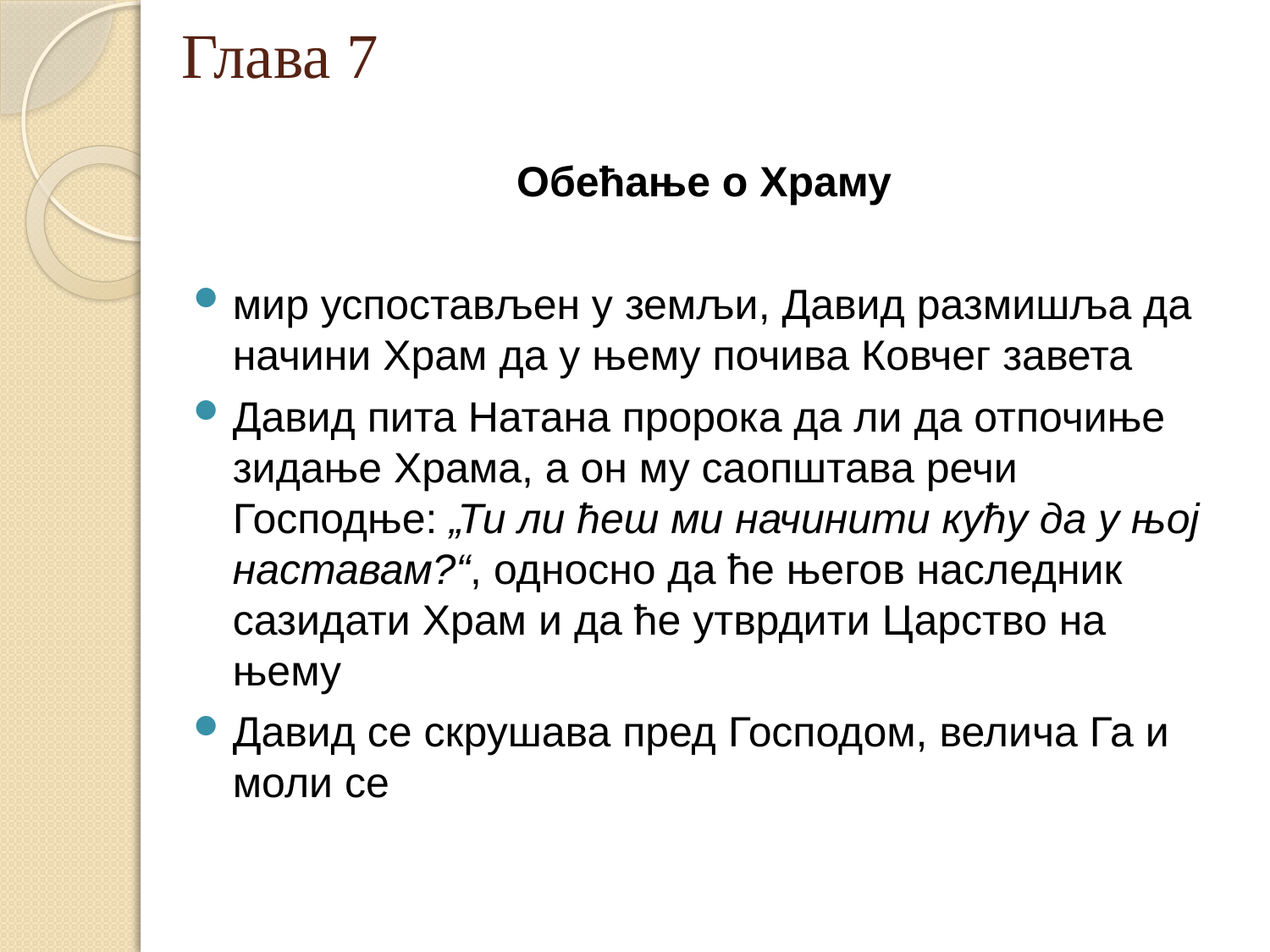

# Глава 7
Обећање о Храму

мир успостављен у земљи, Давид размишља да начини Храм да у њему почива Ковчег завета
Давид пита Натана пророка да ли да отпочиње зидање Храма, а он му саопштава речи Господње: „Ти ли ћеш ми начинити кућу да у њој наставам?“, односно да ће његов наследник сазидати Храм и да ће утврдити Царство на њему
Давид се скрушава пред Господом, велича Га и моли се